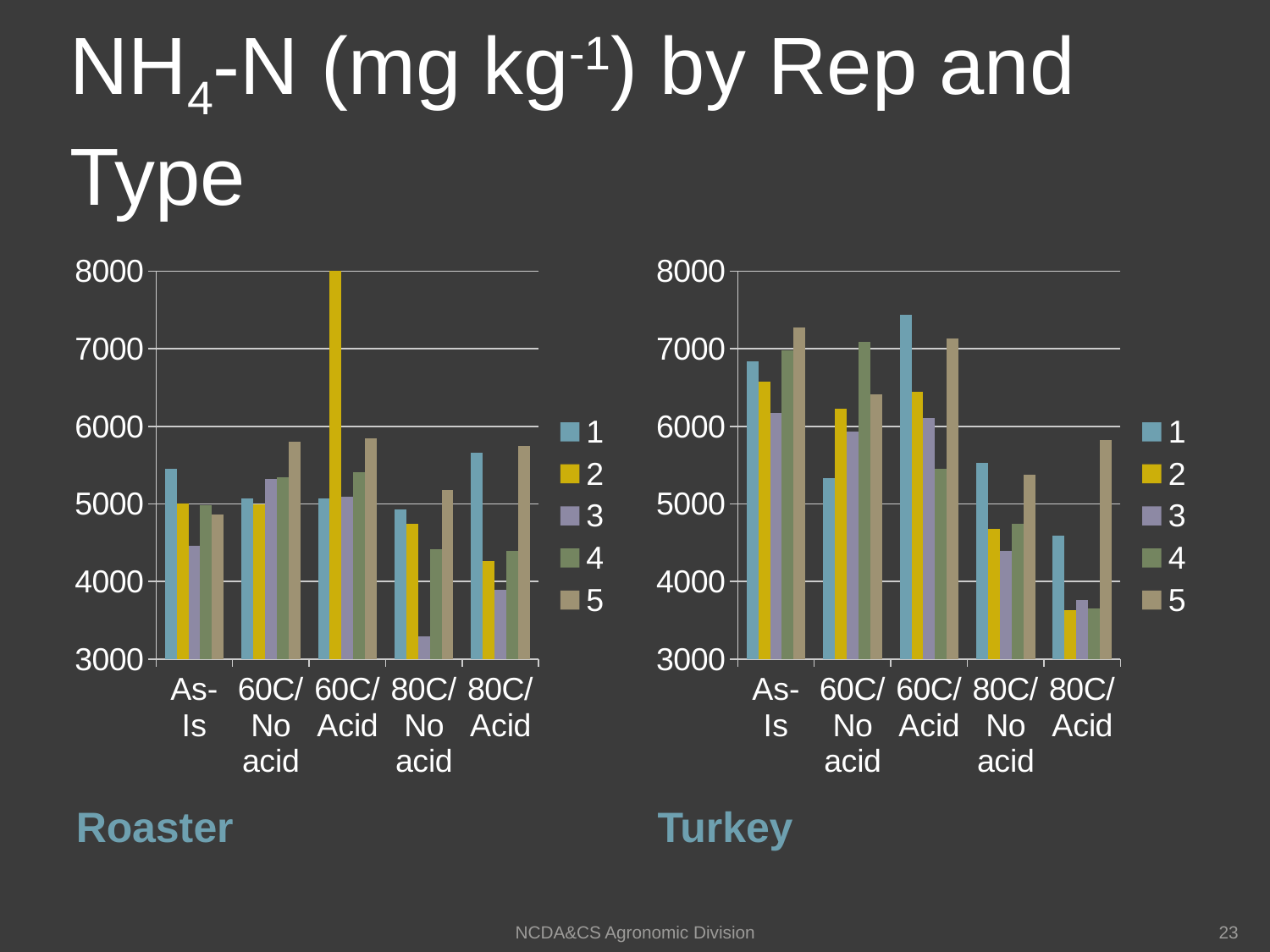

# NH4-N (mg kg-1) by Rep and Type

### Chart

| Category | 1 | 2 | 3 | 4 | 5 |
|---|---|---|---|---|---|
| As-Is | 5453.08808316444 | 5005.28630494346 | 4454.9641468455 | 4987.4947267381585 | 4860.42818853655 |
| 60C/No acid | 5074.815094860762 | 4995.176733071742 | 5323.484546238718 | 5348.32352274649 | 5797.050864197232 |
| 60C/Acid | 5066.751866684982 | 8409.2105238772 | 5088.90894009886 | 5406.529001952003 | 5842.122870482453 |
| 80C/No acid | 4930.266344627962 | 4741.016549300752 | 3294.4343274164607 | 4413.98336343543 | 5184.02499759713 |
| 80C/Acid | 5657.266361909182 | 4267.854165209492 | 3889.68388790242 | 4392.96076612127 | 5747.59324277905 |

### Chart

| Category | 1 | 2 | 3 | 4 | 5 |
|---|---|---|---|---|---|
| As-Is | 6836.499383696098 | 6578.821879916932 | 6167.92569454836 | 6984.24625873987 | 7269.92785745904 |
| 60C/No acid | 5337.804857049138 | 6223.99025596387 | 5932.59328193081 | 7087.610135593062 | 6411.09836878608 |
| 60C/Acid | 7438.629668921502 | 6445.5230930481 | 6106.162118734772 | 5449.992209033002 | 7136.74196239076 |
| 80C/No acid | 5527.542969104872 | 4678.79573011071 | 4395.19240594243 | 4738.659308533362 | 5378.10578039675 |
| 80C/Acid | 4588.2280845924315 | 3633.21203538879 | 3757.4797220159107 | 3656.09030332002 | 5818.028875855111 |
Roaster
Turkey
NCDA&CS Agronomic Division
23